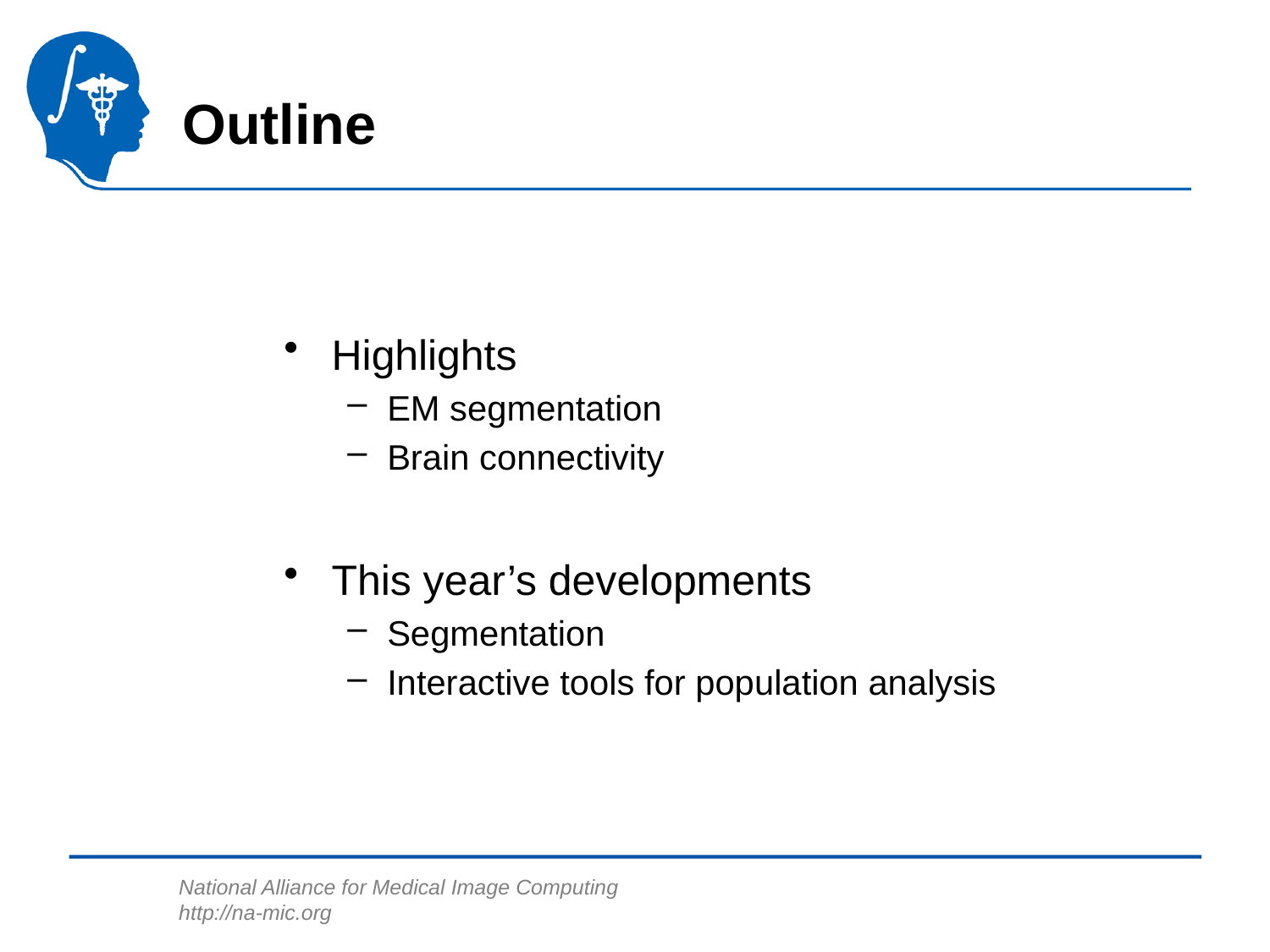

# Outline
Highlights
EM segmentation
Brain connectivity

This year’s developments
Segmentation
Interactive tools for population analysis